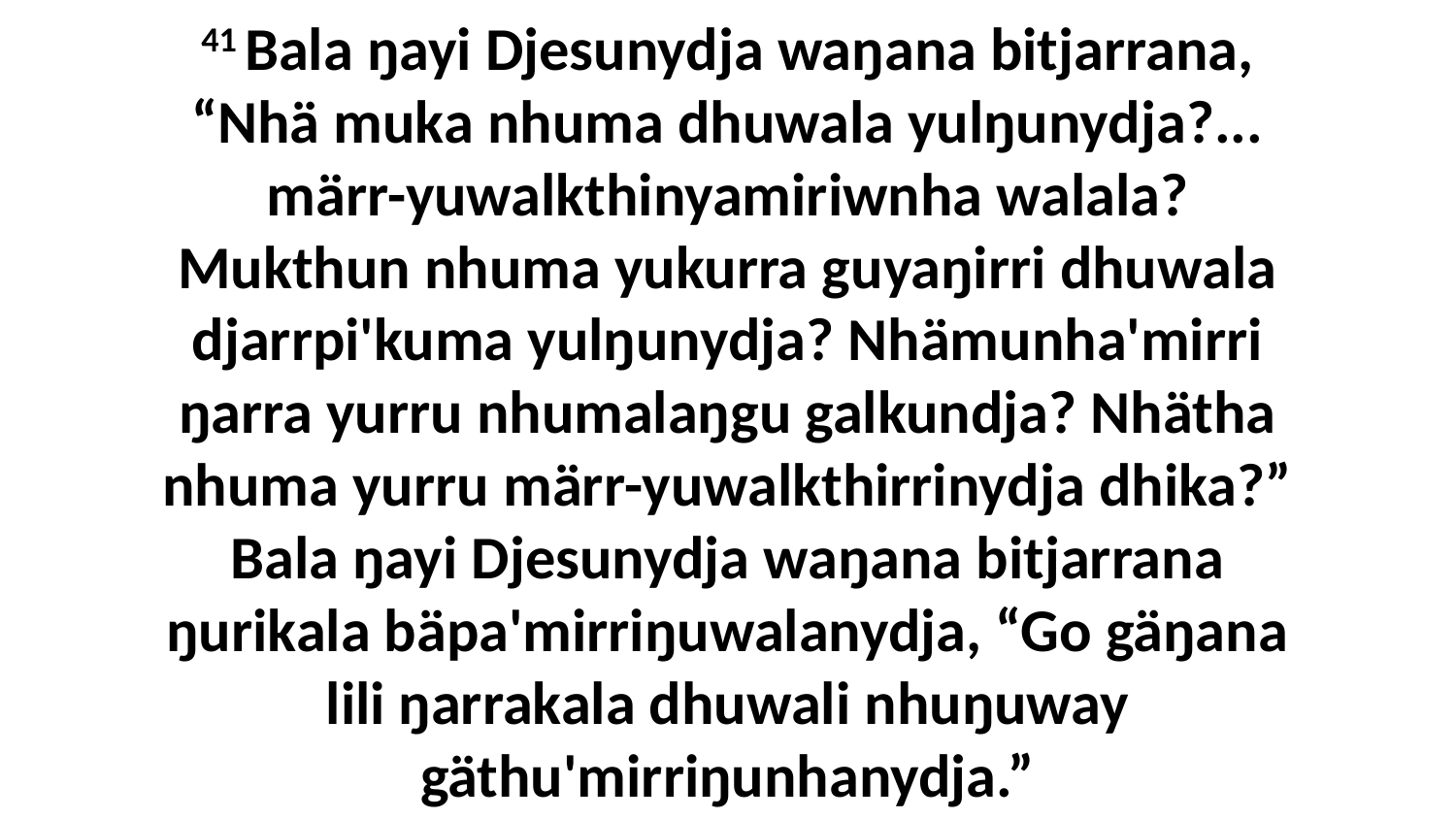

41 Bala ŋayi Djesunydja waŋana bitjarrana, “Nhä muka nhuma dhuwala yulŋunydja?... märr-yuwalkthinyamiriwnha walala? Mukthun nhuma yukurra guyaŋirri dhuwala djarrpi'kuma yulŋunydja? Nhämunha'mirri ŋarra yurru nhumalaŋgu galkundja? Nhätha nhuma yurru märr-yuwalkthirrinydja dhika?” Bala ŋayi Djesunydja waŋana bitjarrana ŋurikala bäpa'mirriŋuwalanydja, “Go gäŋana lili ŋarrakala dhuwali nhuŋuway gäthu'mirriŋunhanydja.”